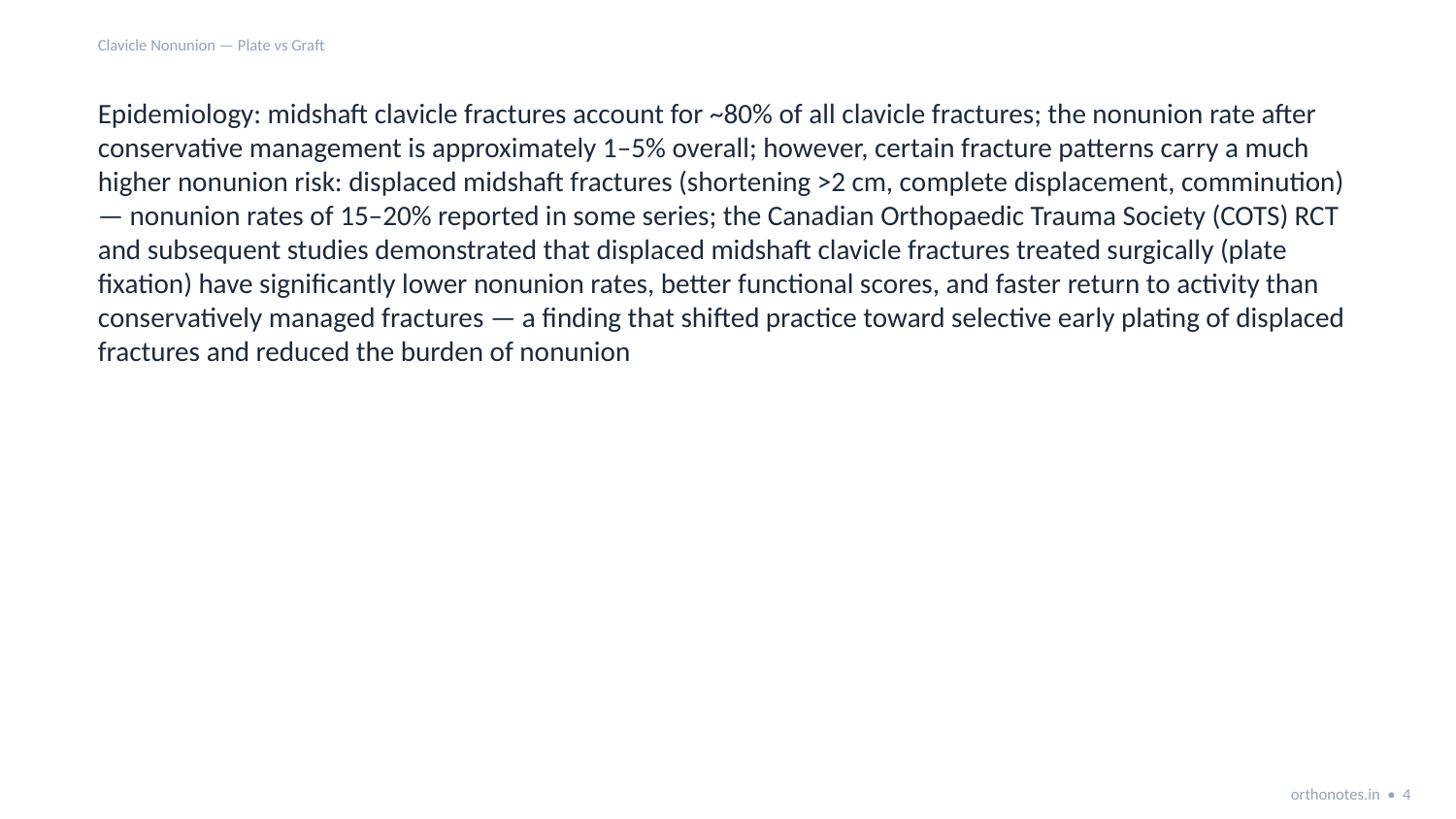

Clavicle Nonunion — Plate vs Graft
Epidemiology: midshaft clavicle fractures account for ~80% of all clavicle fractures; the nonunion rate after conservative management is approximately 1–5% overall; however, certain fracture patterns carry a much higher nonunion risk: displaced midshaft fractures (shortening >2 cm, complete displacement, comminution) — nonunion rates of 15–20% reported in some series; the Canadian Orthopaedic Trauma Society (COTS) RCT and subsequent studies demonstrated that displaced midshaft clavicle fractures treated surgically (plate fixation) have significantly lower nonunion rates, better functional scores, and faster return to activity than conservatively managed fractures — a finding that shifted practice toward selective early plating of displaced fractures and reduced the burden of nonunion
orthonotes.in  •  4